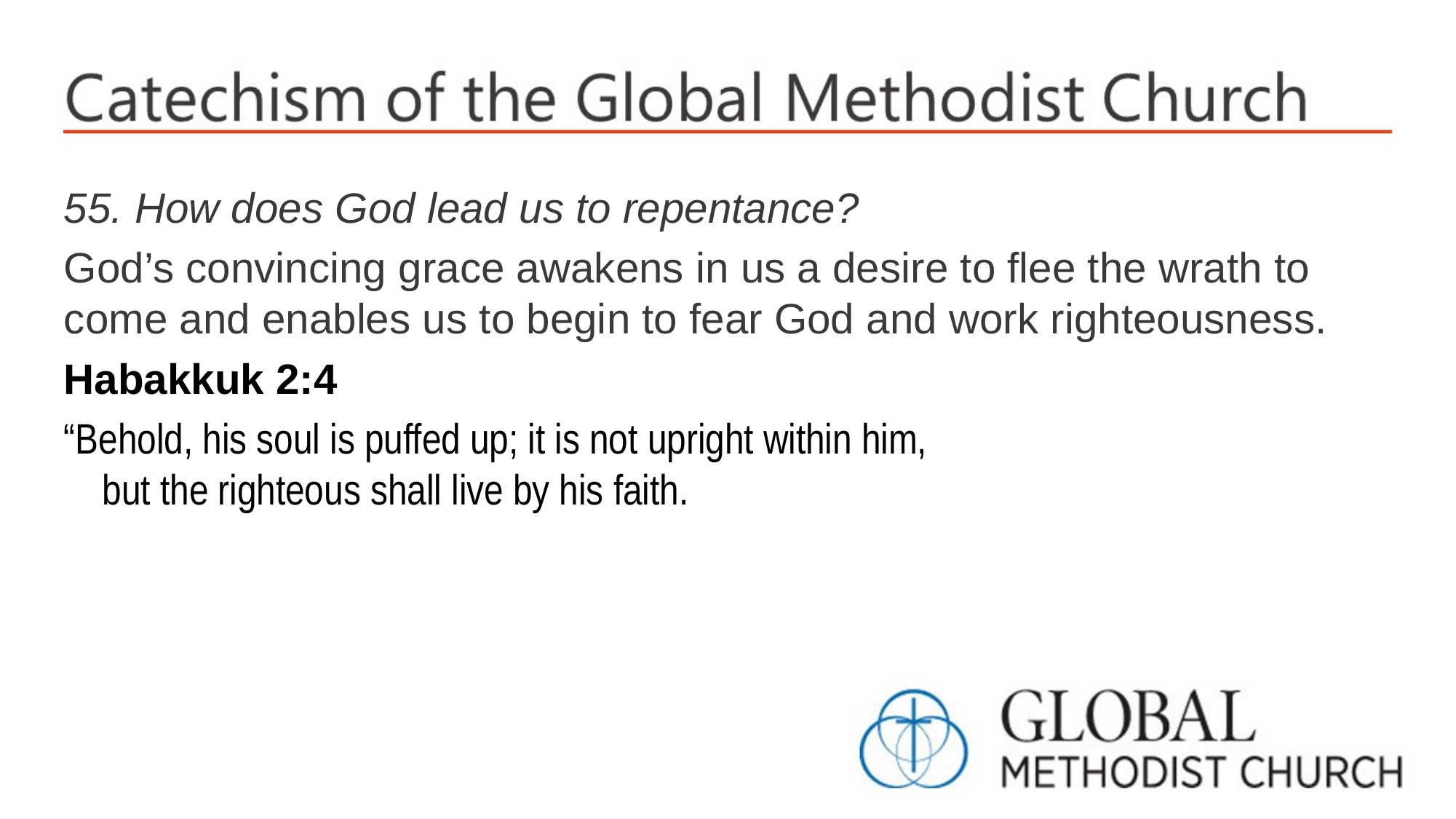

55. How does God lead us to repentance?
God’s convincing grace awakens in us a desire to flee the wrath to come and enables us to begin to fear God and work righteousness.
Habakkuk 2:4
“Behold, his soul is puffed up; it is not upright within him,
    but the righteous shall live by his faith.